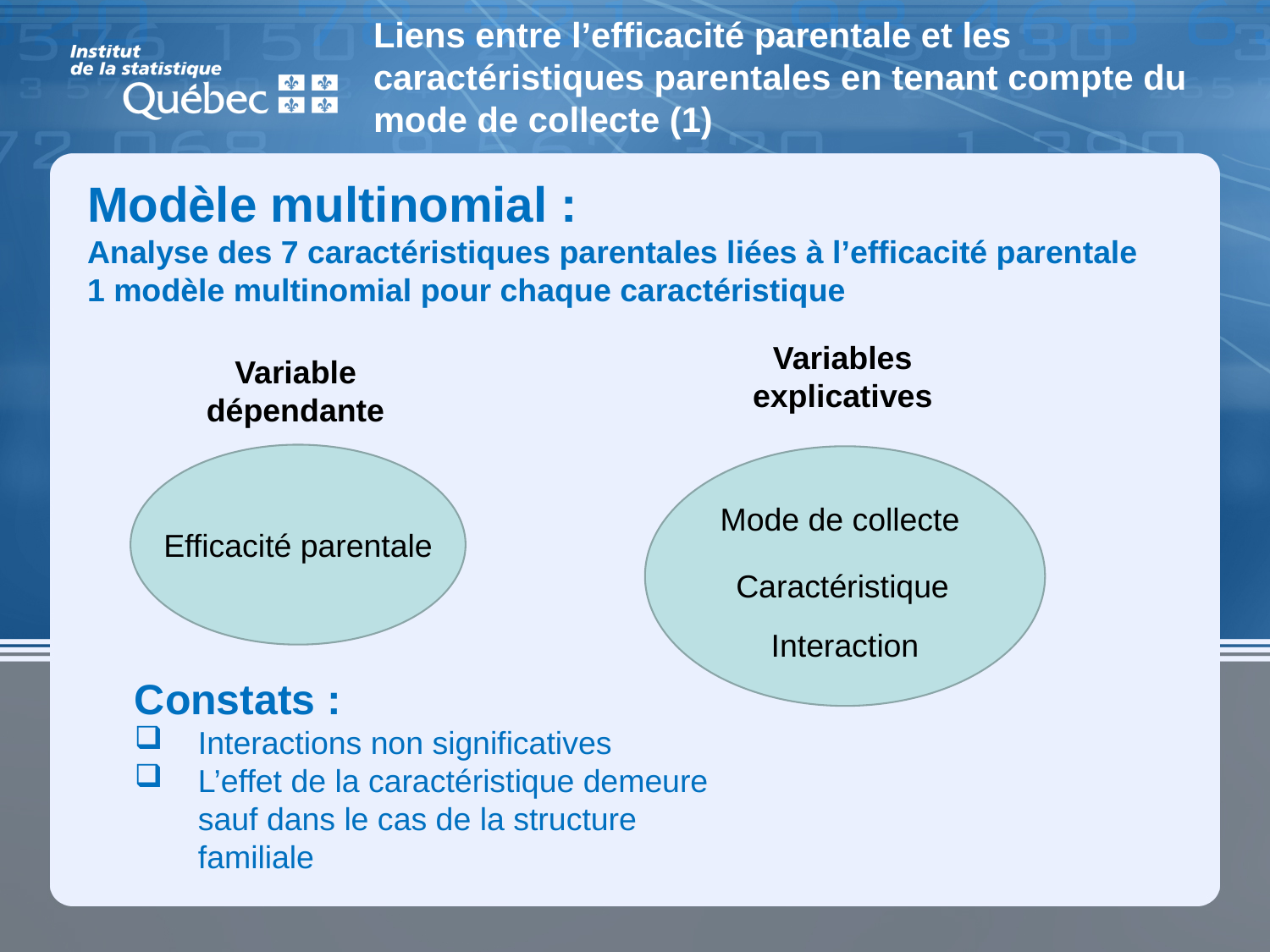

Liens entre l’efficacité parentale et les caractéristiques parentales en tenant compte du mode de collecte (1)
Modèle multinomial :
Analyse des 7 caractéristiques parentales liées à l’efficacité parentale
1 modèle multinomial pour chaque caractéristique
Variables explicatives
Variable dépendante

Mode de collecte
Efficacité parentale
Caractéristique
Interaction
Constats :
Interactions non significatives
L’effet de la caractéristique demeure sauf dans le cas de la structure familiale